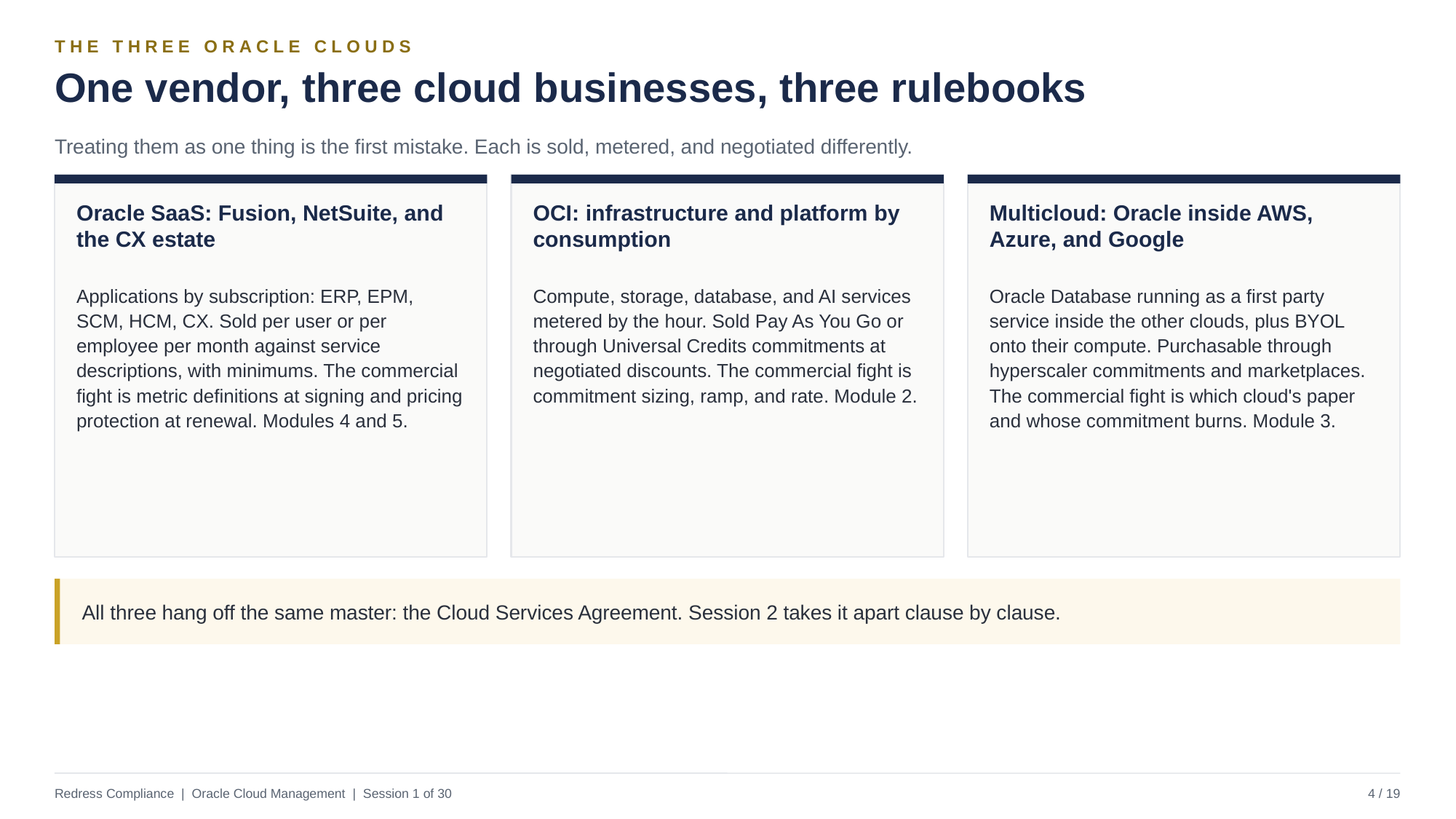

THE THREE ORACLE CLOUDS
One vendor, three cloud businesses, three rulebooks
Treating them as one thing is the first mistake. Each is sold, metered, and negotiated differently.

Oracle SaaS: Fusion, NetSuite, and the CX estate
OCI: infrastructure and platform by consumption
Multicloud: Oracle inside AWS, Azure, and Google
Applications by subscription: ERP, EPM, SCM, HCM, CX. Sold per user or per employee per month against service descriptions, with minimums. The commercial fight is metric definitions at signing and pricing protection at renewal. Modules 4 and 5.
Compute, storage, database, and AI services metered by the hour. Sold Pay As You Go or through Universal Credits commitments at negotiated discounts. The commercial fight is commitment sizing, ramp, and rate. Module 2.
Oracle Database running as a first party service inside the other clouds, plus BYOL onto their compute. Purchasable through hyperscaler commitments and marketplaces. The commercial fight is which cloud's paper and whose commitment burns. Module 3.

All three hang off the same master: the Cloud Services Agreement. Session 2 takes it apart clause by clause.

Redress Compliance  |  Oracle Cloud Management  |  Session 1 of 30
4 / 19